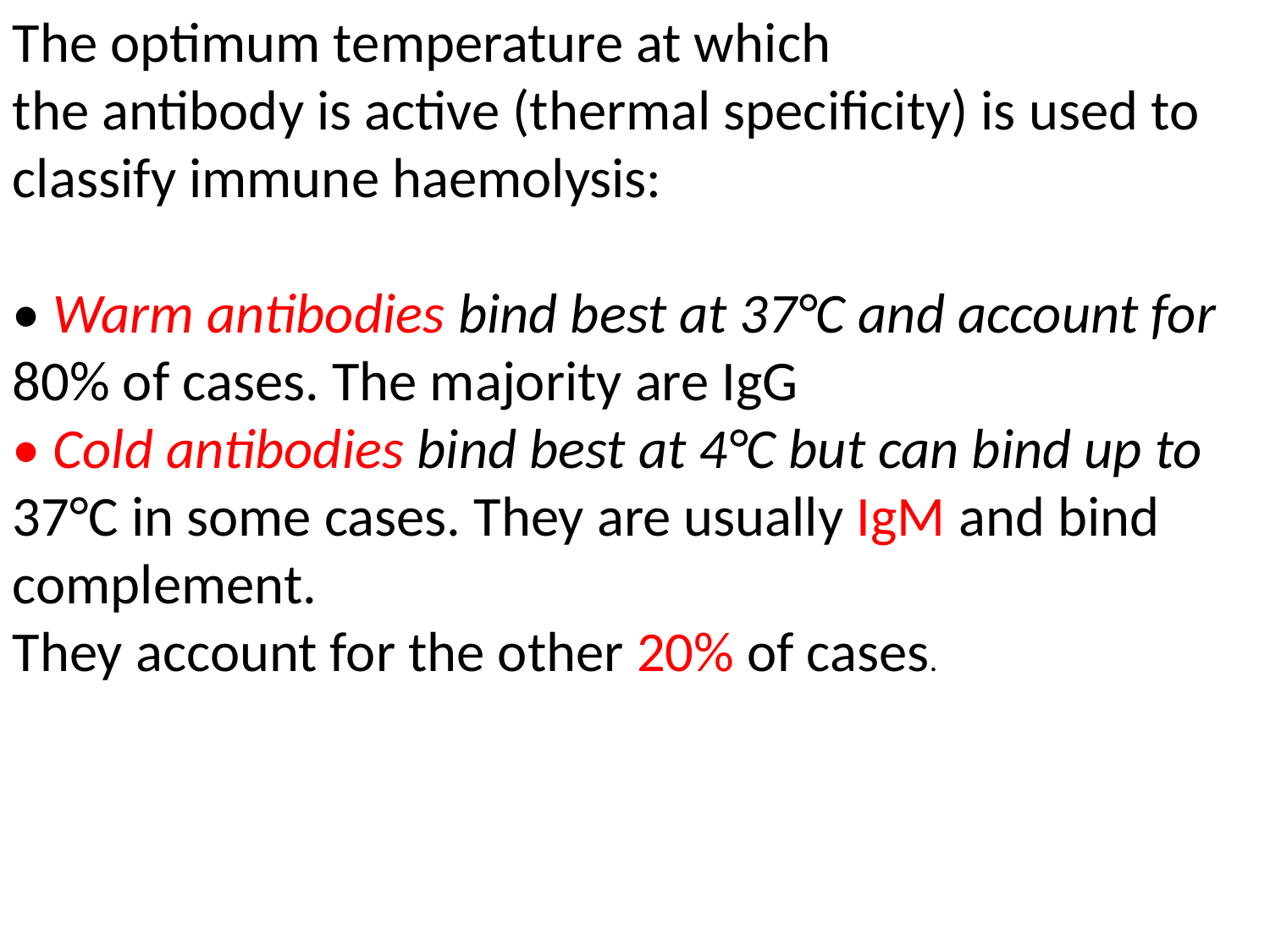

The optimum temperature at which
the antibody is active (thermal specificity) is used to
classify immune haemolysis:

• Warm antibodies bind best at 37°C and account for
80% of cases. The majority are IgG
• Cold antibodies bind best at 4°C but can bind up to
37°C in some cases. They are usually IgM and bind
complement.
They account for the other 20% of cases.